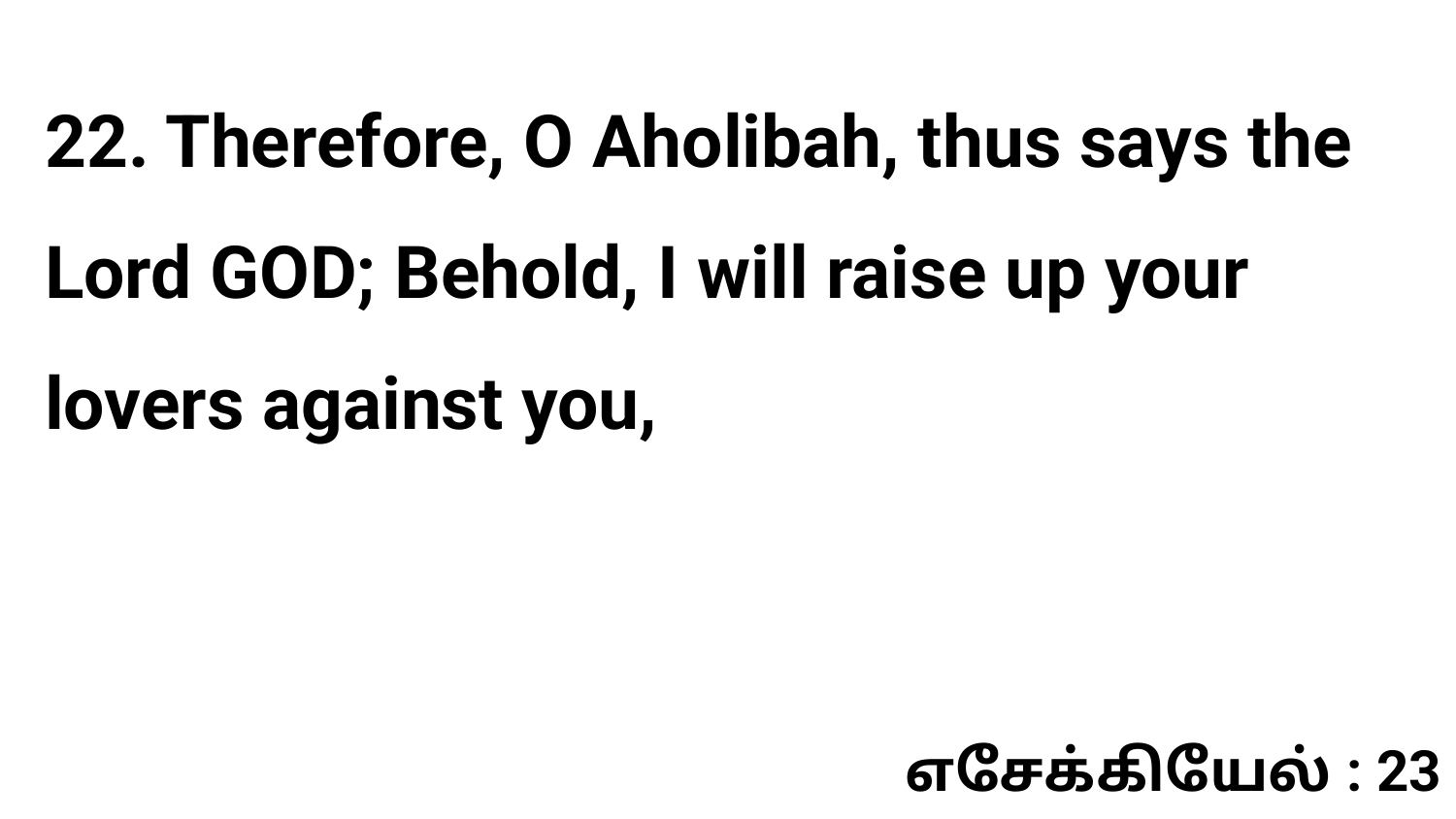

22. Therefore, O Aholibah, thus says the Lord GOD; Behold, I will raise up your lovers against you,
எசேக்கியேல் : 23